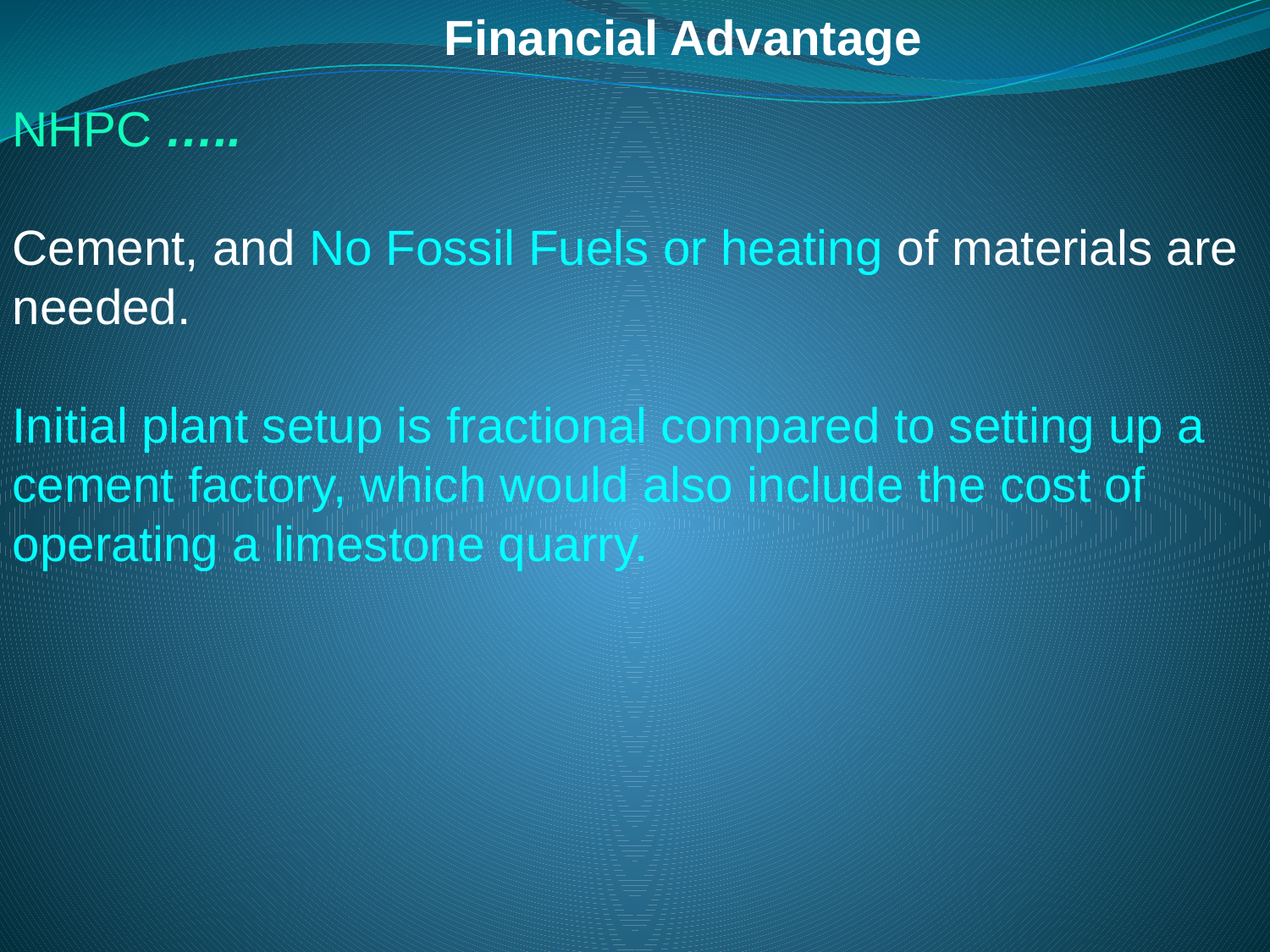

Financial Advantage
#
NHPC …..                       
Cement, and No Fossil Fuels or heating of materials are needed.  
Initial plant setup is fractional compared to setting up a cement factory, which would also include the cost of operating a limestone quarry.